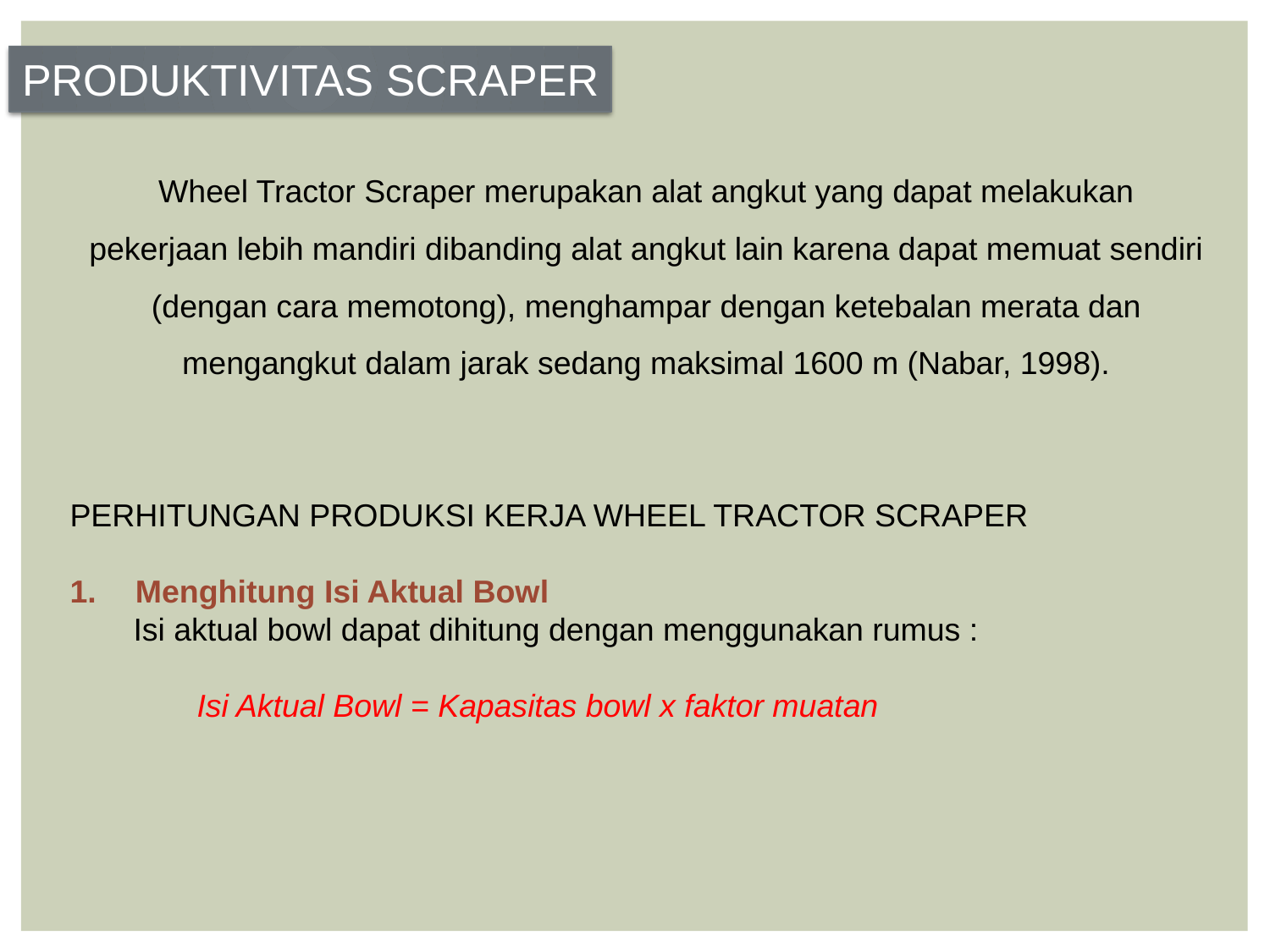

PRODUKTIVITAS SCRAPER
Wheel Tractor Scraper merupakan alat angkut yang dapat melakukan
pekerjaan lebih mandiri dibanding alat angkut lain karena dapat memuat sendiri
(dengan cara memotong), menghampar dengan ketebalan merata dan mengangkut dalam jarak sedang maksimal 1600 m (Nabar, 1998).

PERHITUNGAN PRODUKSI KERJA WHEEL TRACTOR SCRAPER

  Menghitung Isi Aktual Bowl
Isi aktual bowl dapat dihitung dengan menggunakan rumus :

	Isi Aktual Bowl = Kapasitas bowl x faktor muatan